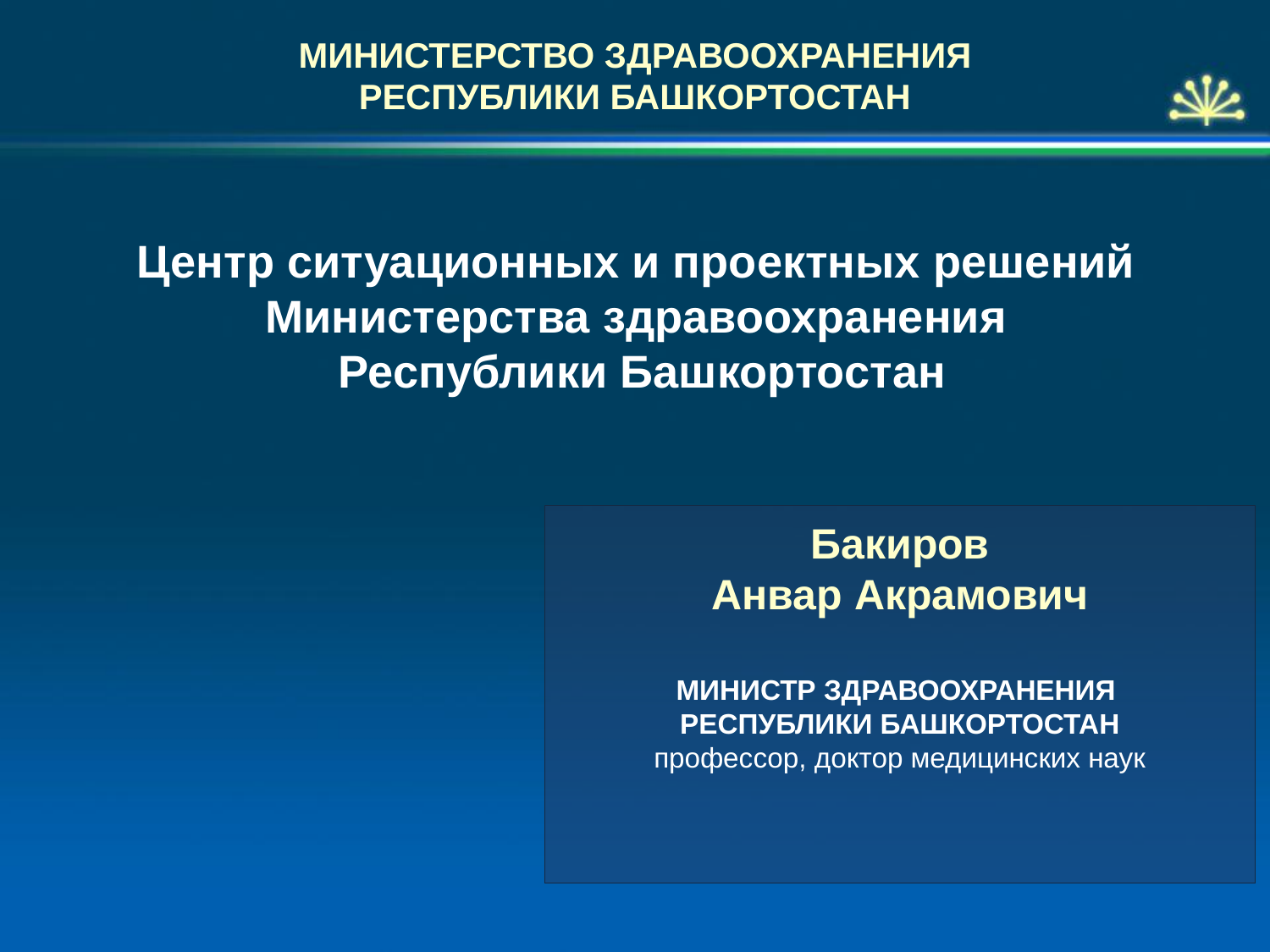

МИНИСТЕРСТВО ЗДРАВООХРАНЕНИЯ
РЕСПУБЛИКИ БАШКОРТОСТАН
Центр ситуационных и проектных решений
Министерства здравоохранения
Республики Башкортостан

Бакиров
Анвар Акрамович
министр здравоохранения
Республики Башкортостан
профессор, доктор медицинских наук